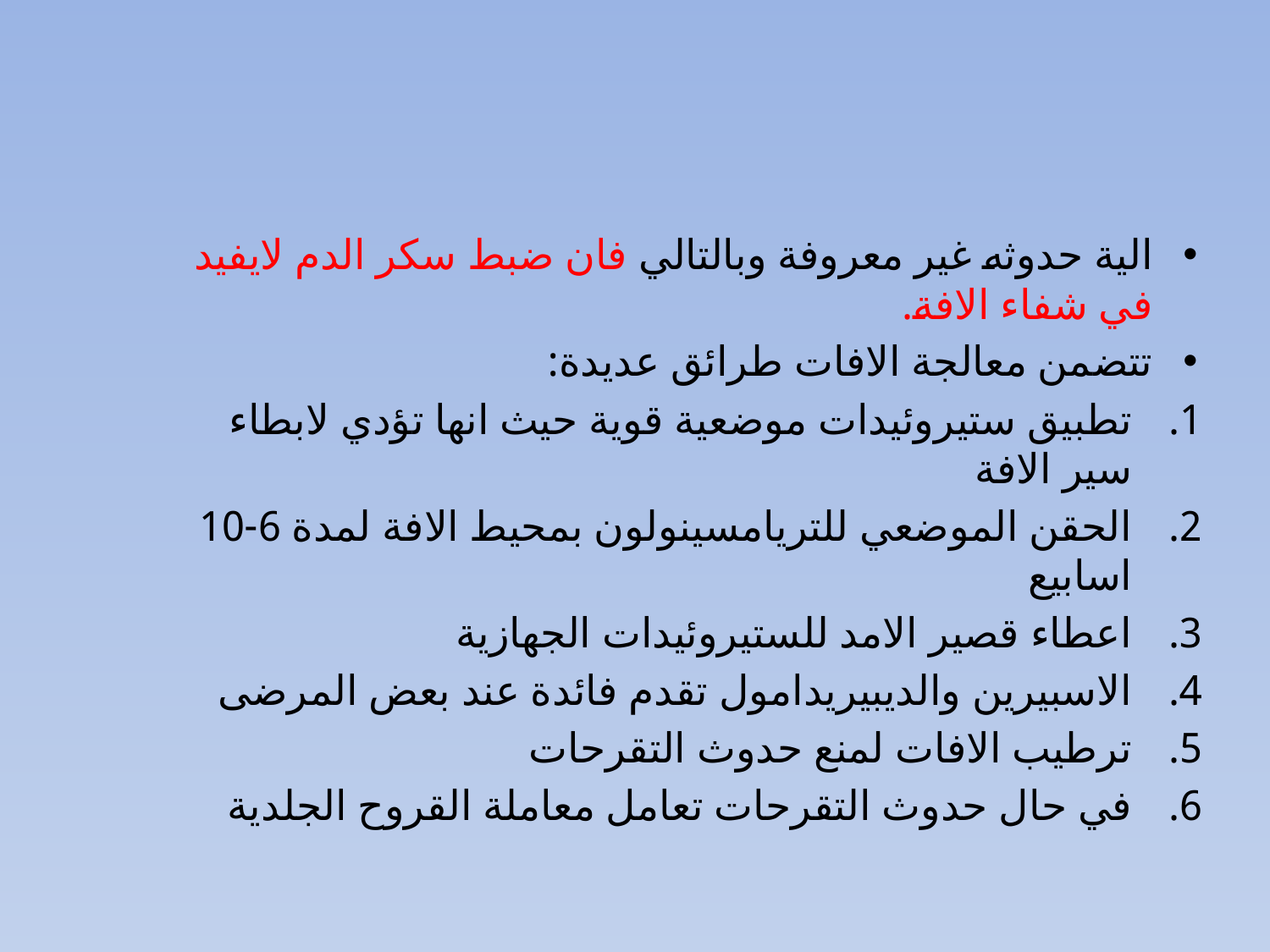

#
الية حدوثه غير معروفة وبالتالي فان ضبط سكر الدم لايفيد في شفاء الافة.
تتضمن معالجة الافات طرائق عديدة:
تطبيق ستيروئيدات موضعية قوية حيث انها تؤدي لابطاء سير الافة
الحقن الموضعي للتريامسينولون بمحيط الافة لمدة 6-10 اسابيع
اعطاء قصير الامد للستيروئيدات الجهازية
الاسبيرين والديبيريدامول تقدم فائدة عند بعض المرضى
ترطيب الافات لمنع حدوث التقرحات
في حال حدوث التقرحات تعامل معاملة القروح الجلدية